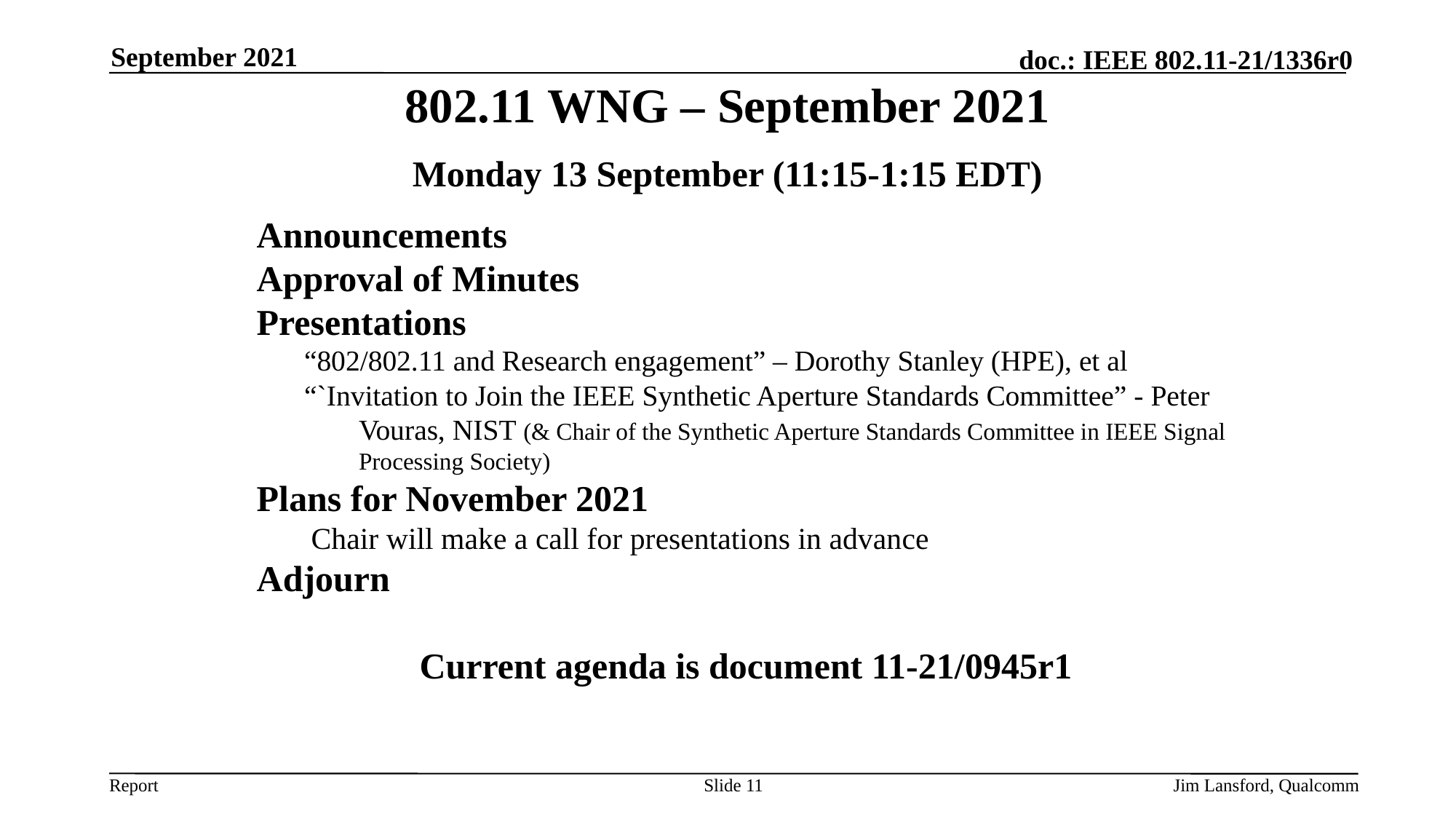

September 2021
# 802.11 WNG – September 2021
Monday 13 September (11:15-1:15 EDT)
Announcements
Approval of Minutes
Presentations
“802/802.11 and Research engagement” – Dorothy Stanley (HPE), et al
“`Invitation to Join the IEEE Synthetic Aperture Standards Committee” - Peter Vouras, NIST (& Chair of the Synthetic Aperture Standards Committee in IEEE Signal Processing Society)
Plans for November 2021
Chair will make a call for presentations in advance
Adjourn

Current agenda is document 11-21/0945r1
Slide 11
Jim Lansford, Qualcomm